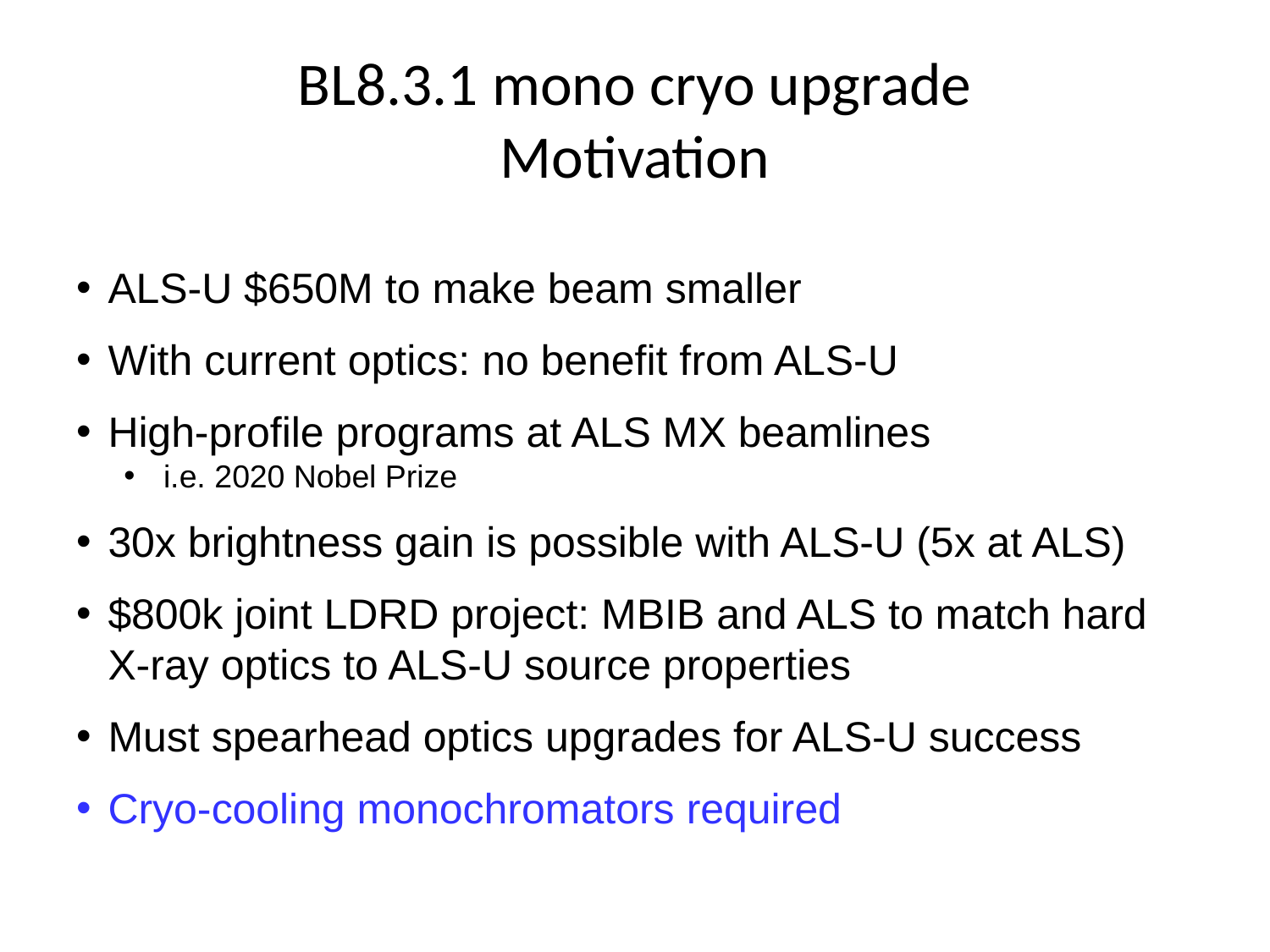

# BL8.3.1 mono cryo upgrade Motivation
ALS-U $650M to make beam smaller
With current optics: no benefit from ALS-U
High-profile programs at ALS MX beamlines
i.e. 2020 Nobel Prize
30x brightness gain is possible with ALS-U (5x at ALS)
$800k joint LDRD project: MBIB and ALS to match hard X-ray optics to ALS-U source properties
Must spearhead optics upgrades for ALS-U success
Cryo-cooling monochromators required